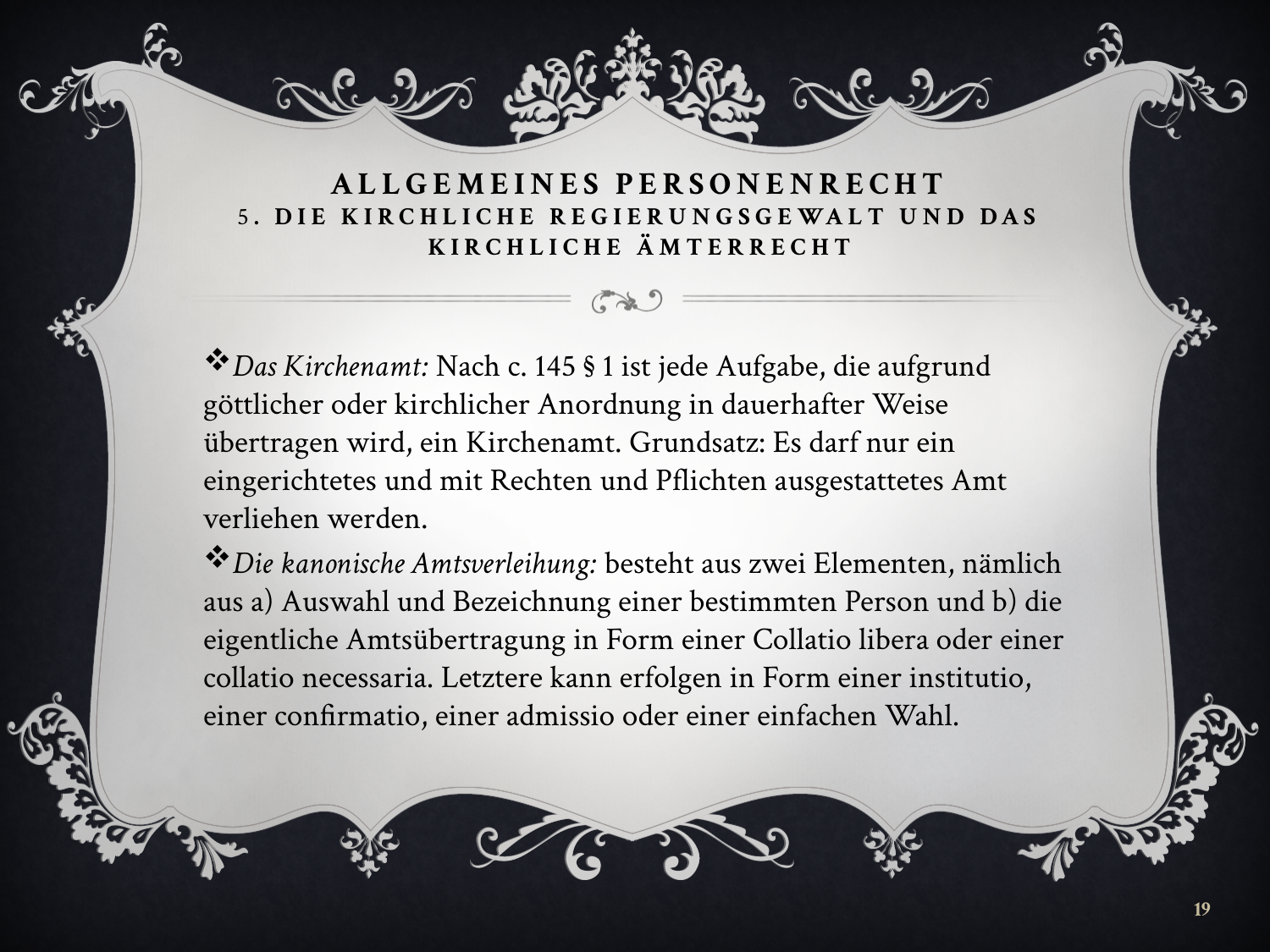

# Allgemeines Personenrecht 5. Die Kirchliche ReGierungsgewalt und das kirchliche Ämterrecht
Das Kirchenamt: Nach c. 145 § 1 ist jede Aufgabe, die aufgrund göttlicher oder kirchlicher Anordnung in dauerhafter Weise  übertragen wird, ein Kirchenamt. Grundsatz: Es darf nur ein eingerichtetes und mit Rechten und Pflichten ausgestattetes Amt verliehen werden.
Die kanonische Amtsverleihung: besteht aus zwei Elementen, nämlich aus a) Auswahl und Bezeichnung einer bestimmten Person und b) die eigentliche Amtsübertragung in Form einer Collatio libera oder einer collatio necessaria. Letztere kann erfolgen in Form einer institutio, einer confirmatio, einer admissio oder einer einfachen Wahl.
19